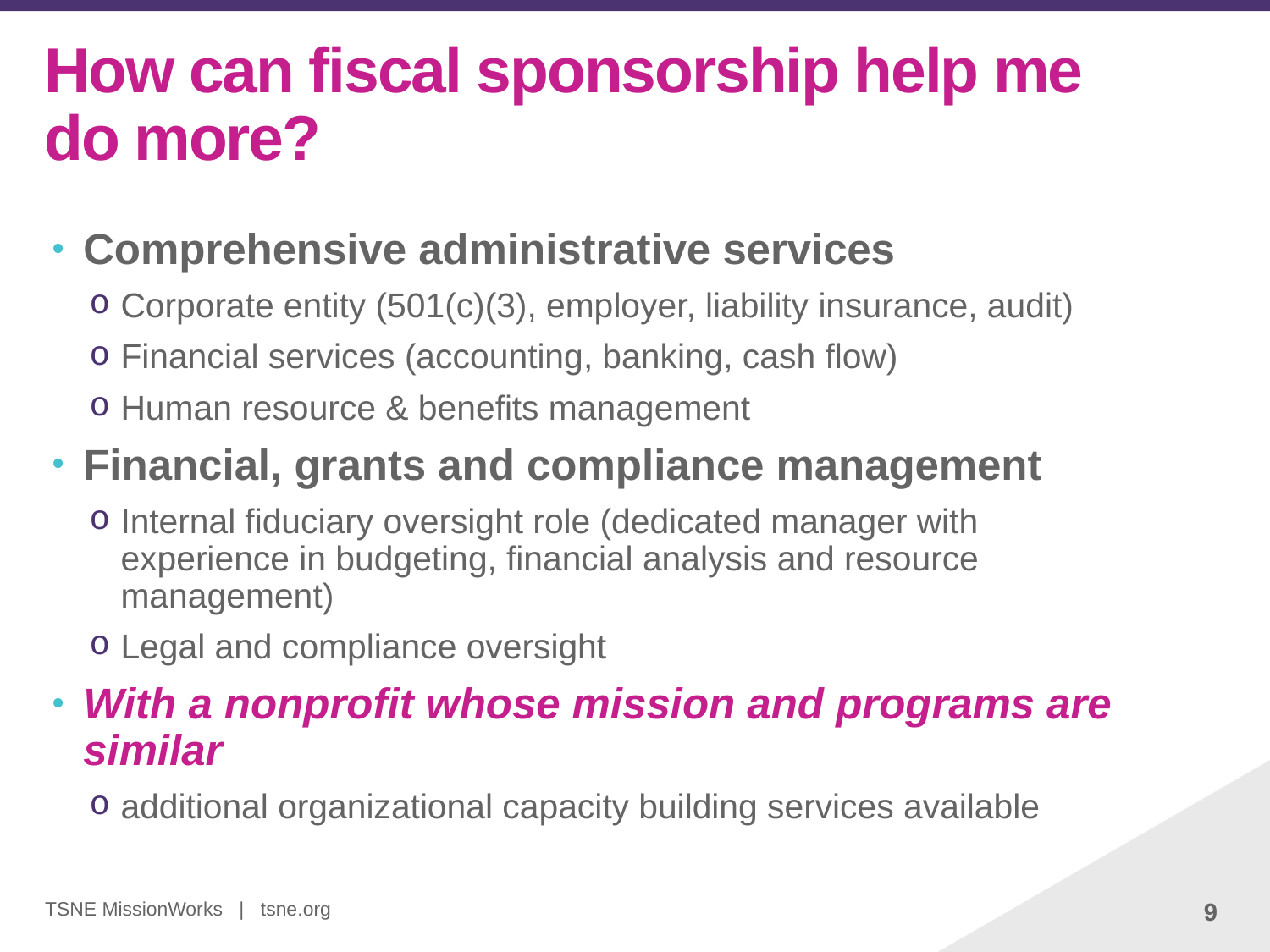

# How can fiscal sponsorship help me do more?
Comprehensive administrative services
Corporate entity (501(c)(3), employer, liability insurance, audit)
Financial services (accounting, banking, cash flow)
Human resource & benefits management
Financial, grants and compliance management
Internal fiduciary oversight role (dedicated manager with experience in budgeting, financial analysis and resource management)
Legal and compliance oversight
With a nonprofit whose mission and programs are similar
additional organizational capacity building services available